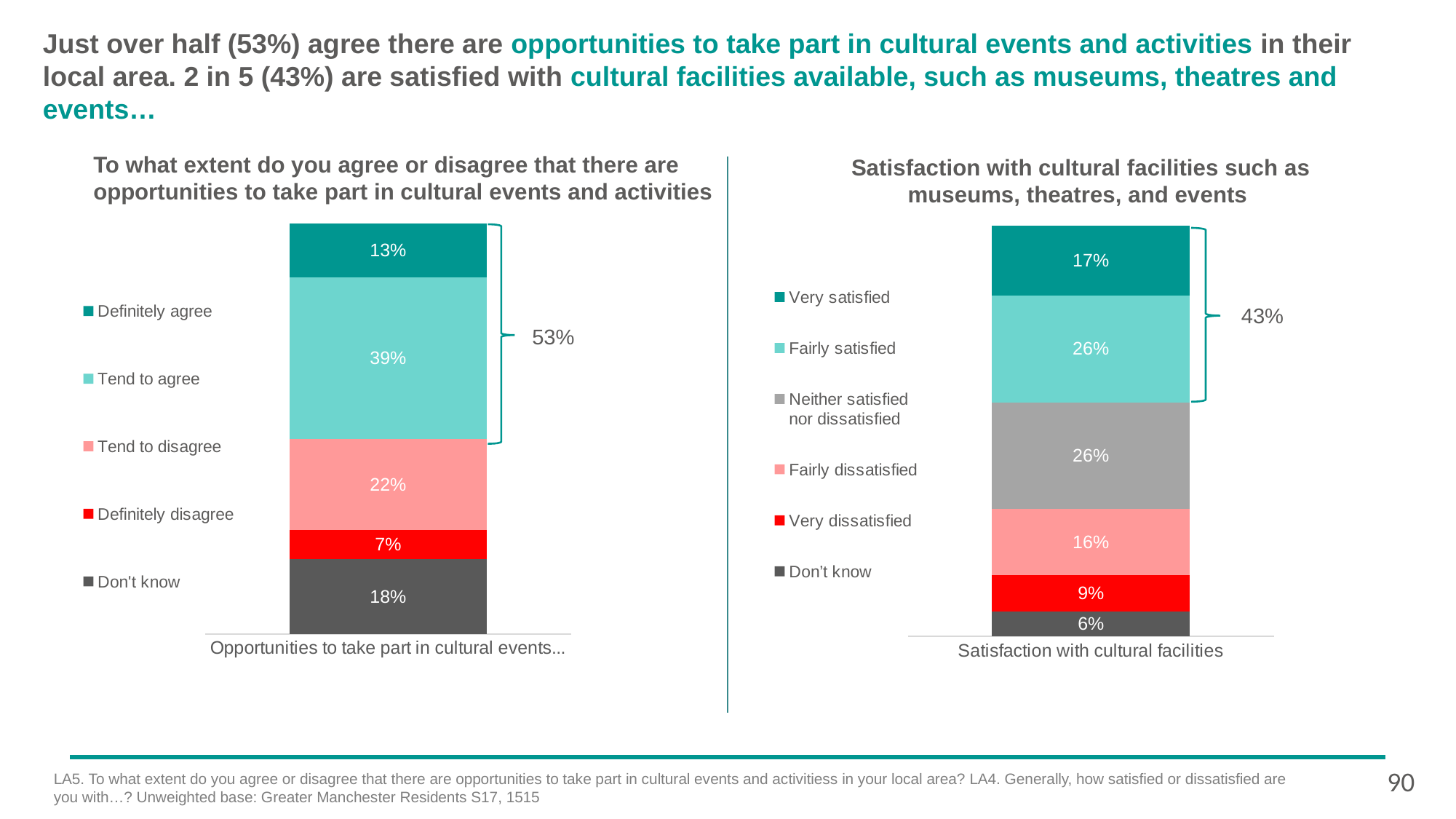

Just over half (53%) agree there are opportunities to take part in cultural events and activities in their local area. 2 in 5 (43%) are satisfied with cultural facilities available, such as museums, theatres and events…

### Chart

| Category | Don't know | Definitely disagree | Tend to disagree | Tend to agree | Definitely agree |
|---|---|---|---|---|---|
| Opportunities to take part in cultural events and activities | 0.18 | 0.07 | 0.22 | 0.39 | 0.13 |

### Chart

| Category | Don’t know  | Very dissatisfied  | Fairly dissatisfied | Neither satisfied nor dissatisfied | Fairly satisfied | Very satisfied |
|---|---|---|---|---|---|---|
| Satisfaction with cultural facilities | 0.06 | 0.09 | 0.16 | 0.26 | 0.26 | 0.17 |
To what extent do you agree or disagree that there are opportunities to take part in cultural events and activities
Satisfaction with cultural facilities such as museums, theatres, and events

43%
53%
90
LA5. To what extent do you agree or disagree that there are opportunities to take part in cultural events and activitiess in your local area? LA4. Generally, how satisfied or dissatisfied are you with…? Unweighted base: Greater Manchester Residents S17, 1515